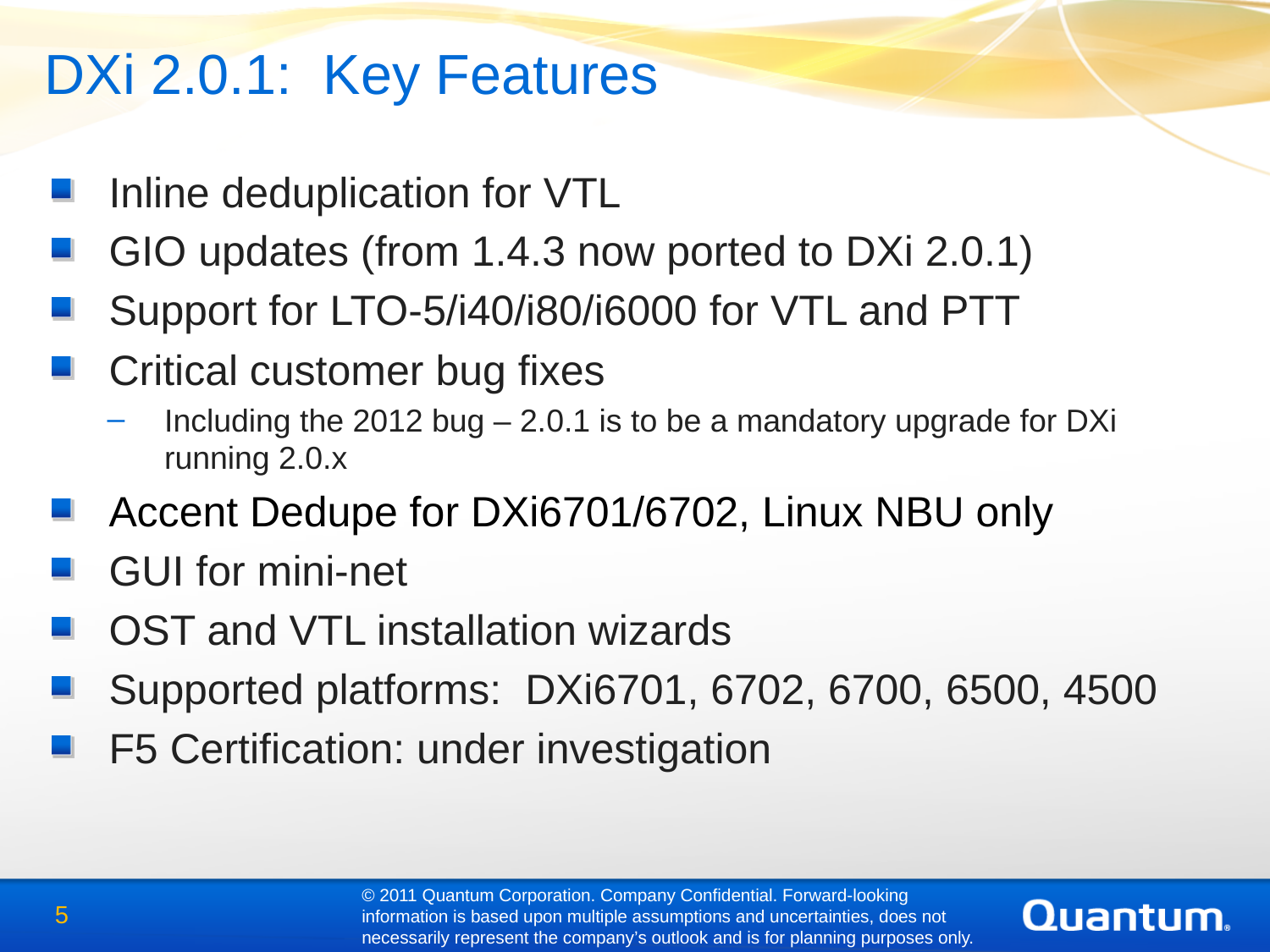

DXi 2.0.1:  Key Features
Inline deduplication for VTL
GIO updates (from 1.4.3 now ported to DXi 2.0.1)
Support for LTO-5/i40/i80/i6000 for VTL and PTT
Critical customer bug fixes
Including the 2012 bug – 2.0.1 is to be a mandatory upgrade for DXi running 2.0.x
Accent Dedupe for DXi6701/6702, Linux NBU only
GUI for mini-net
OST and VTL installation wizards
Supported platforms:  DXi6701, 6702, 6700, 6500, 4500
F5 Certification: under investigation
© 2011 Quantum Corporation. Company Confidential. Forward-looking information is based upon multiple assumptions and uncertainties, does not necessarily represent the company’s outlook and is for planning purposes only.
5